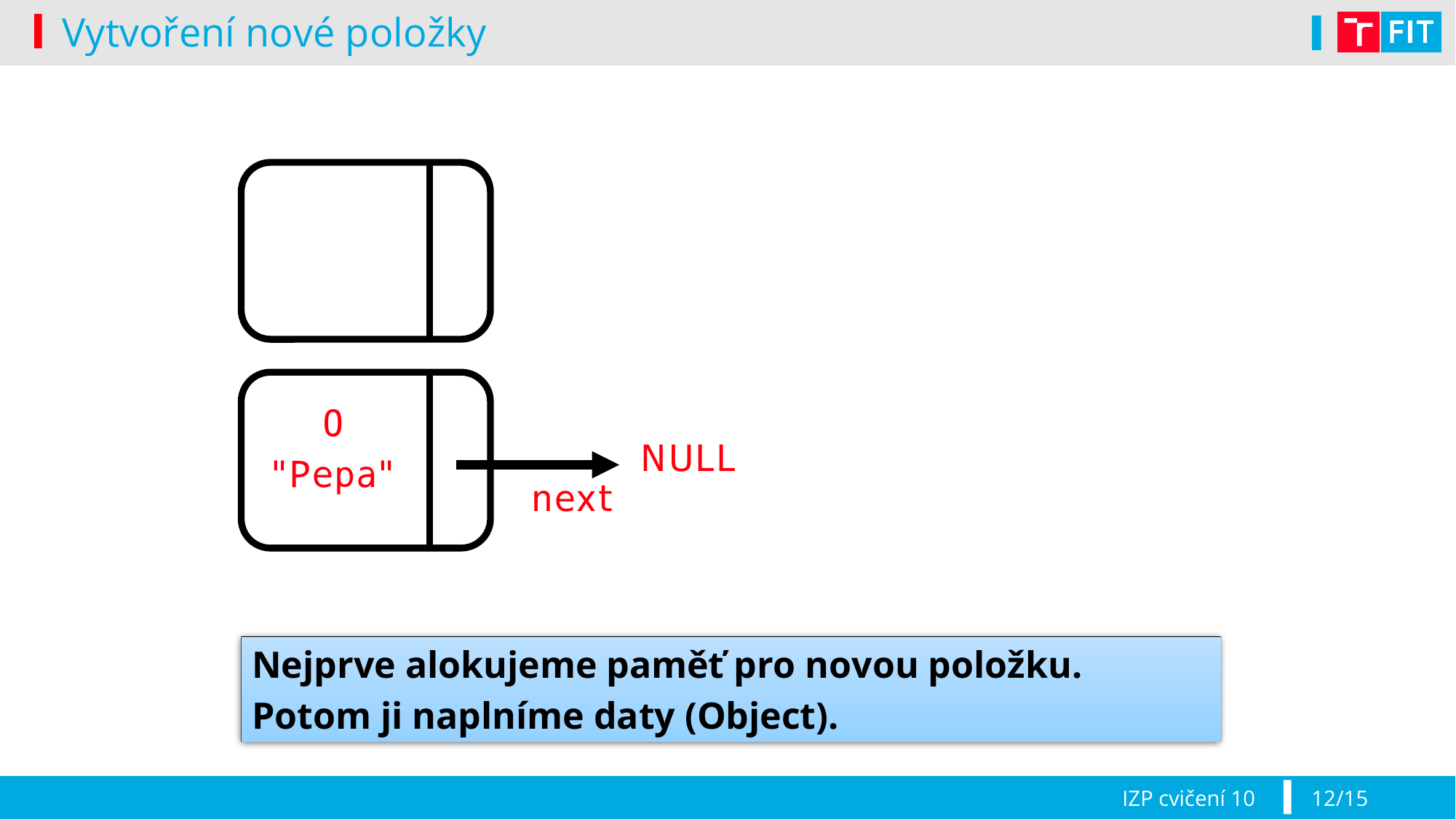

# Vytvoření nové položky

0
"Pepa"
NULL
next
Nejprve alokujeme paměť pro novou položku.
Potom ji naplníme daty (Object).
IZP cvičení 10
12